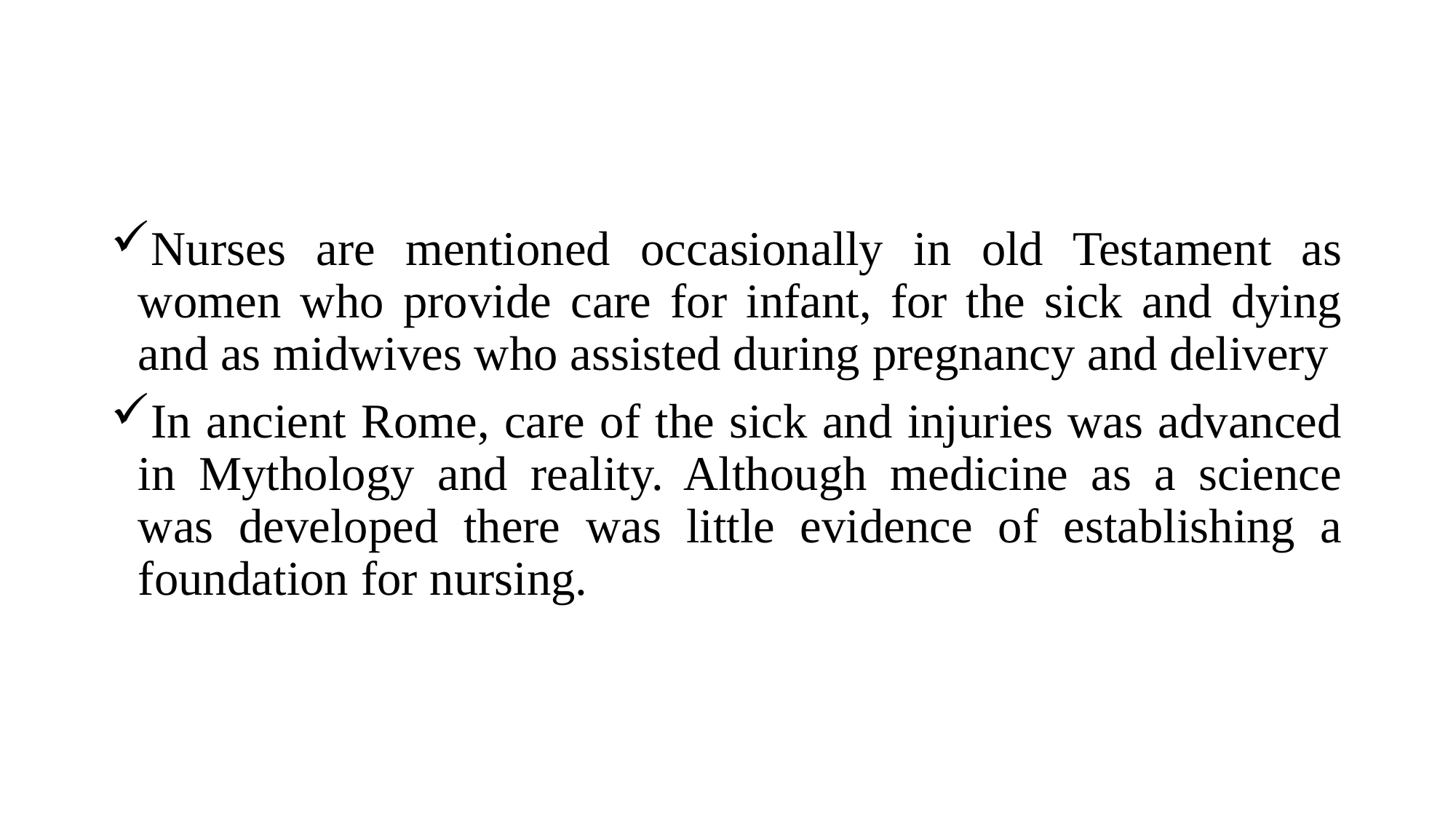

Nurses are mentioned occasionally in old Testament as women who provide care for infant, for the sick and dying and as midwives who assisted during pregnancy and delivery
In ancient Rome, care of the sick and injuries was advanced in Mythology and reality. Although medicine as a science was developed there was little evidence of establishing a foundation for nursing.